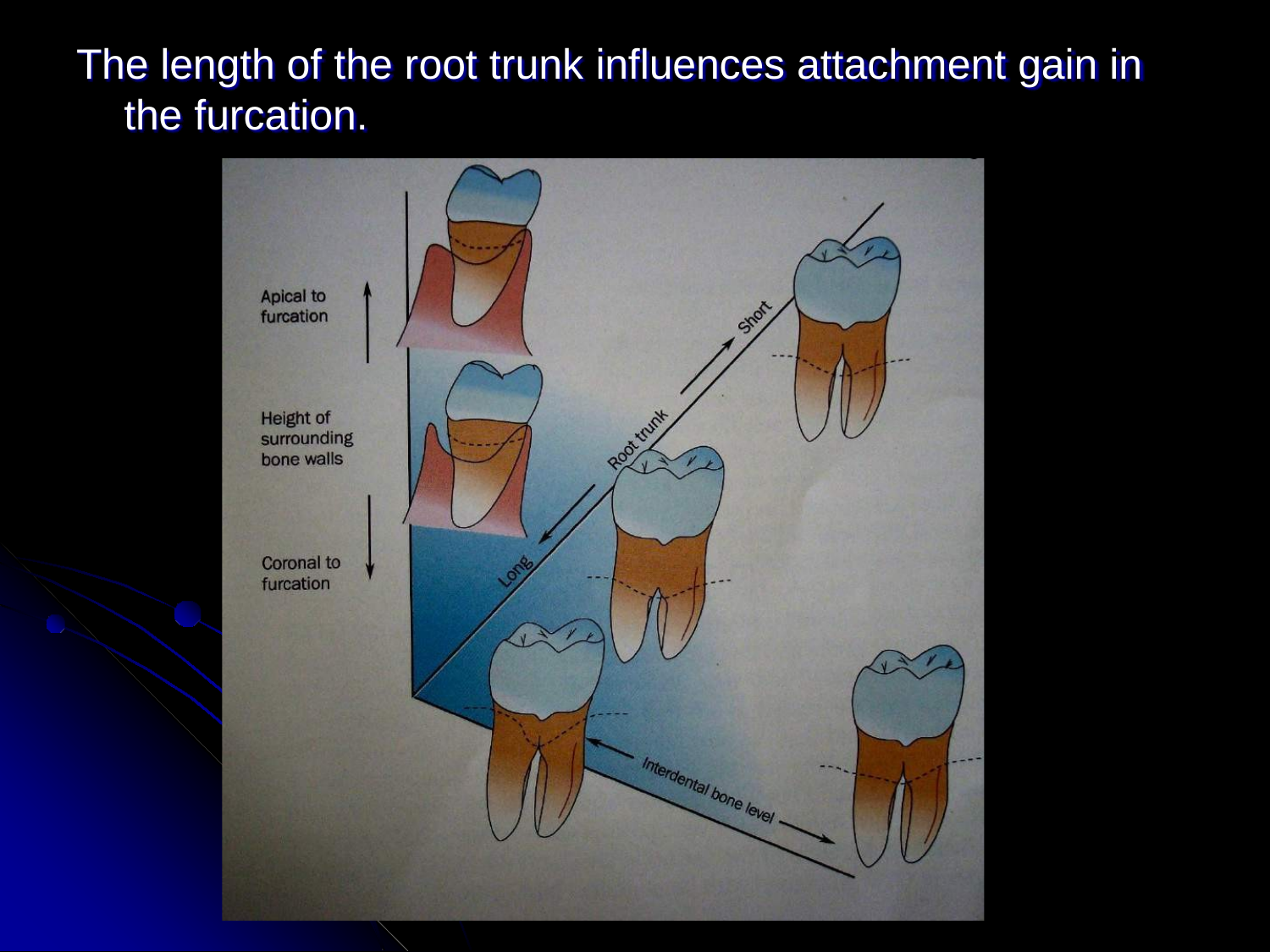

# The length of the root trunk influences attachment gain in
the furcation.